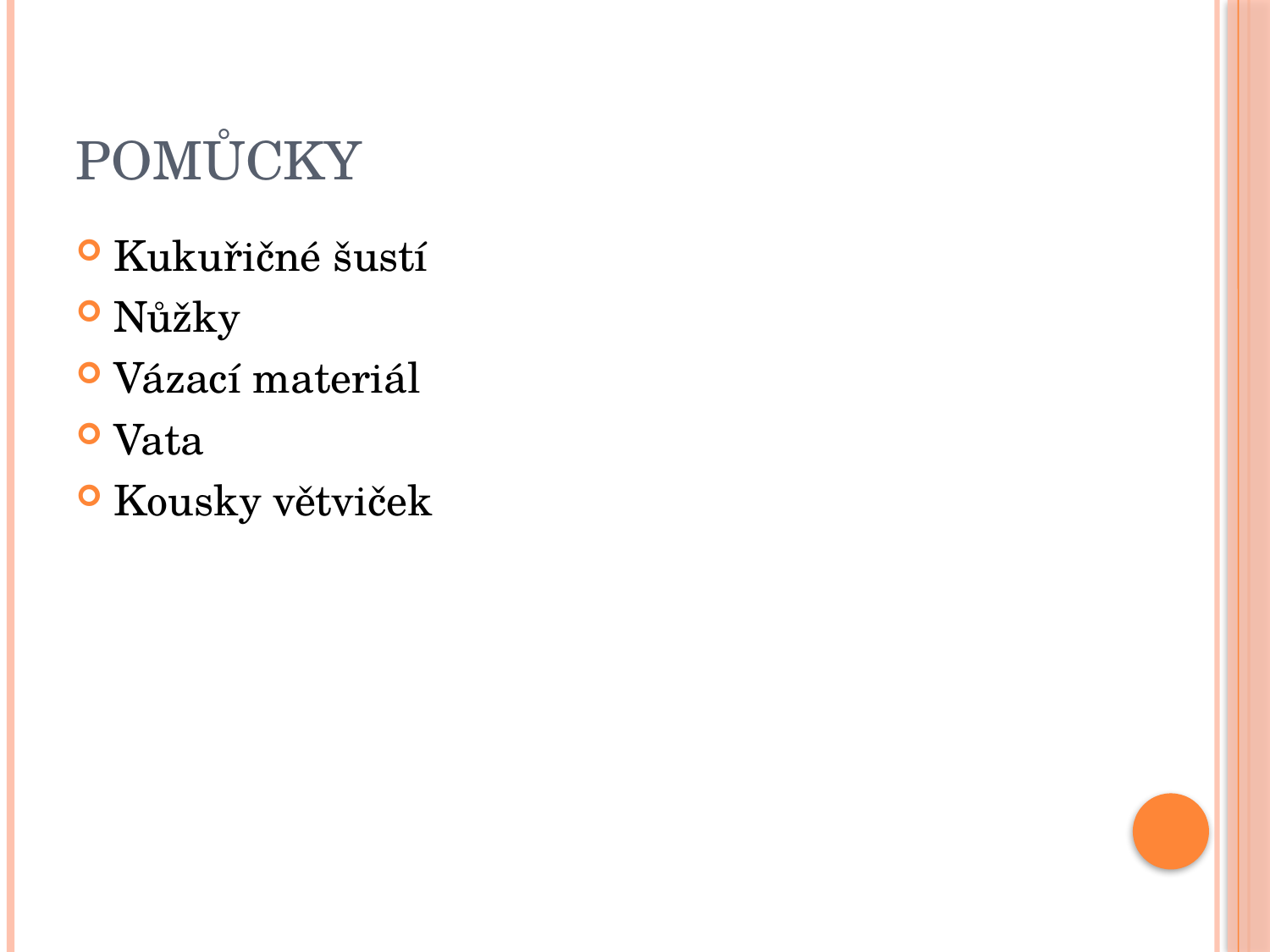

# Pomůcky
Kukuřičné šustí
Nůžky
Vázací materiál
Vata
Kousky větviček